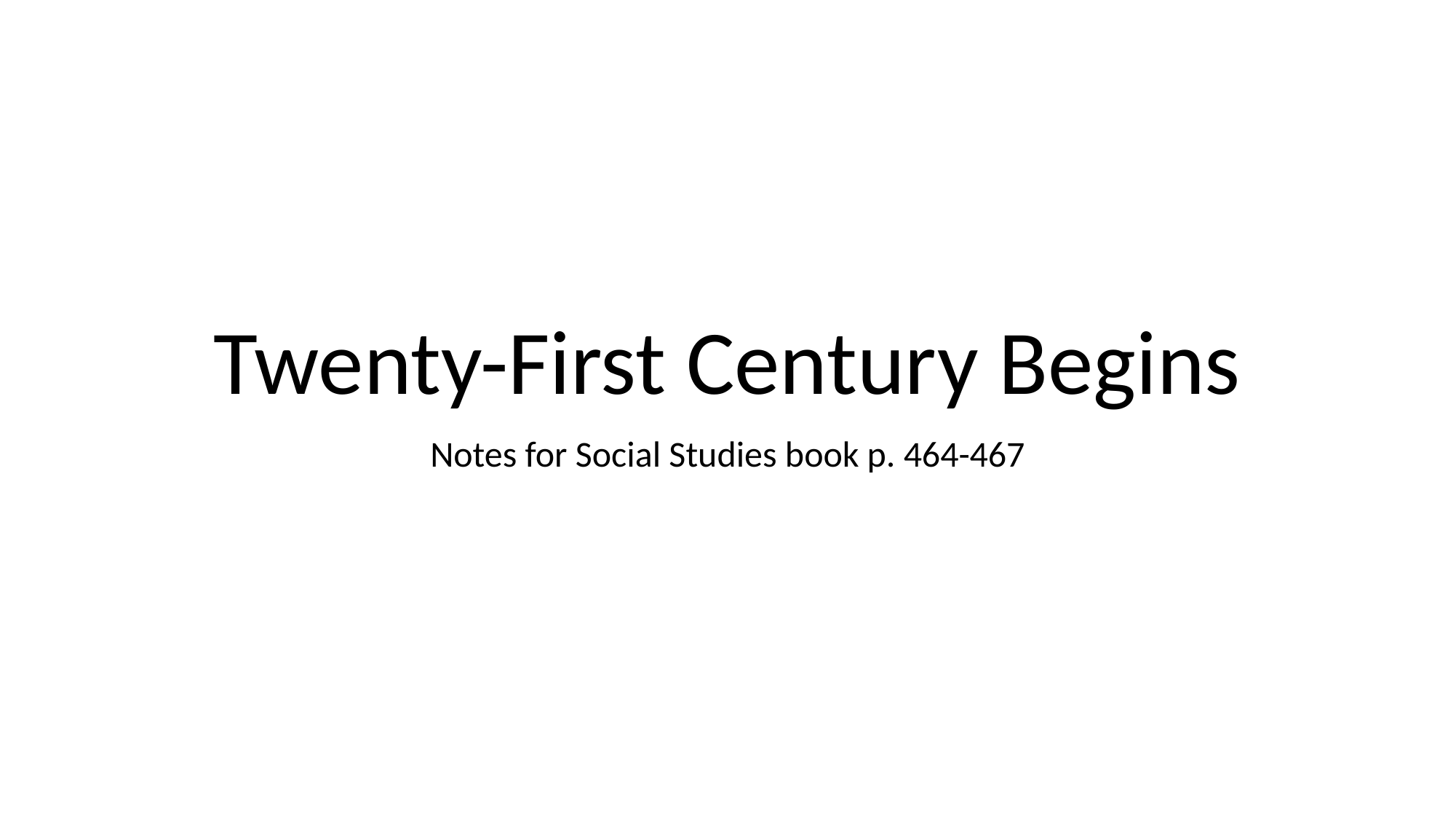

# Twenty-First Century Begins
Notes for Social Studies book p. 464-467